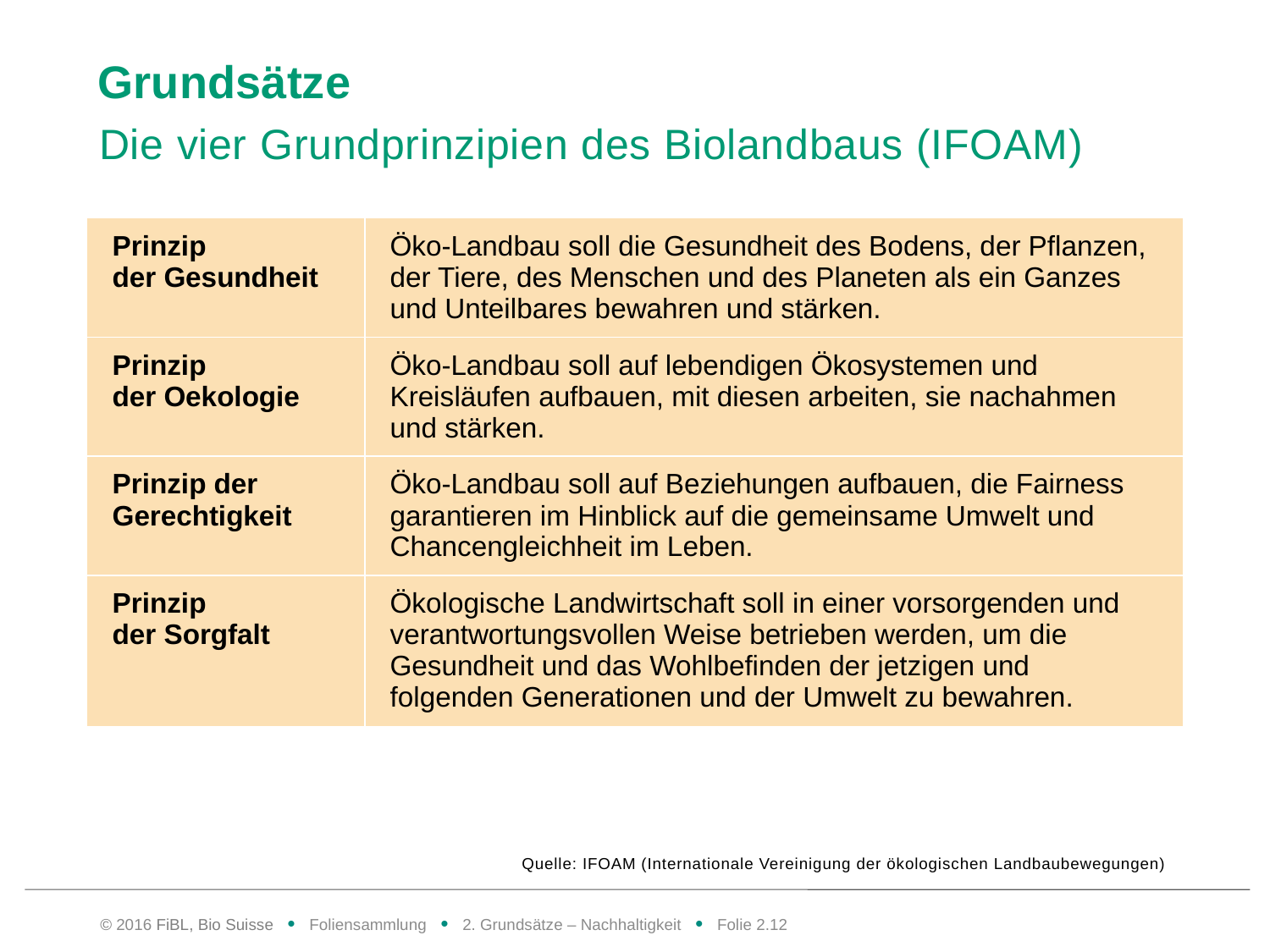

# Grundsätze
Die vier Grundprinzipien des Biolandbaus (IFOAM)
| Prinzip der Gesundheit | Öko-Landbau soll die Gesundheit des Bodens, der Pflanzen, der Tiere, des Menschen und des Planeten als ein Ganzes und Unteilbares bewahren und stärken. |
| --- | --- |
| Prinzip der Oekologie | Öko-Landbau soll auf lebendigen Ökosystemen und Kreisläufen aufbauen, mit diesen arbeiten, sie nachahmen und stärken. |
| Prinzip der Gerechtigkeit | Öko-Landbau soll auf Beziehungen aufbauen, die Fairness garantieren im Hinblick auf die gemeinsame Umwelt und Chancengleichheit im Leben. |
| Prinzip der Sorgfalt | Ökologische Landwirtschaft soll in einer vorsorgenden und verantwortungsvollen Weise betrieben werden, um die Gesundheit und das Wohlbefinden der jetzigen und folgenden Generationen und der Umwelt zu bewahren. |
Quelle: IFOAM (Internationale Vereinigung der ökologischen Landbaubewegungen)
© 2016 FiBL, Bio Suisse   •   Foliensammlung   •   2. Grundsätze – Nachhaltigkeit   •   Folie 2.12